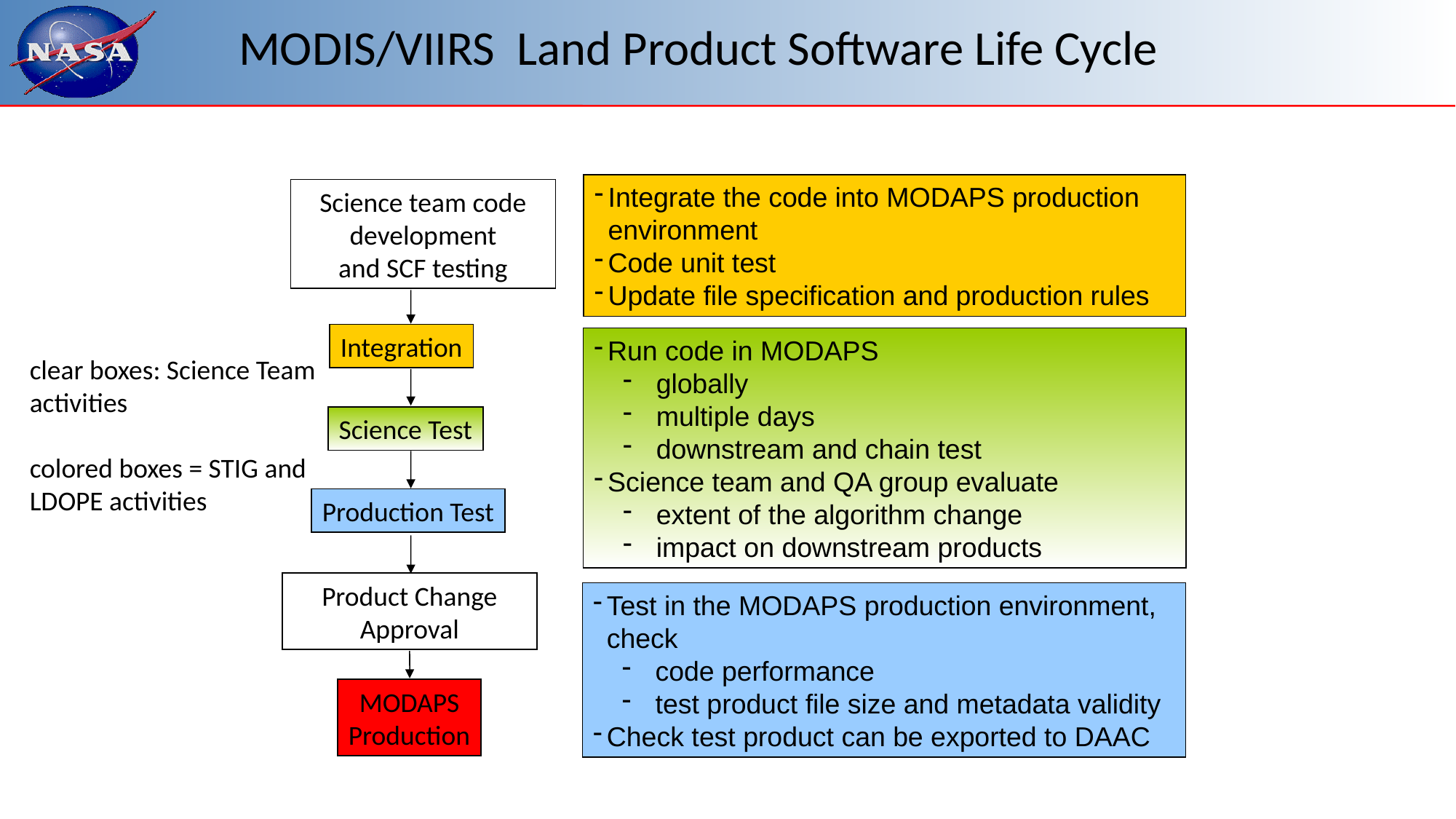

# MODIS/VIIRS  Land Product Software Life Cycle
Integrate the code into MODAPS production environment
Code unit test
Update file specification and production rules
Science team code development
and SCF testing

Integration
Run code in MODAPS
 globally
 multiple days
 downstream and chain test
Science team and QA group evaluate
 extent of the algorithm change
 impact on downstream products
clear boxes: Science Team activities

colored boxes = STIG and LDOPE activities

Science Test

Production Test

Product Change
Approval
Test in the MODAPS production environment, check
 code performance
 test product file size and metadata validity
Check test product can be exported to DAAC

MODAPS
Production